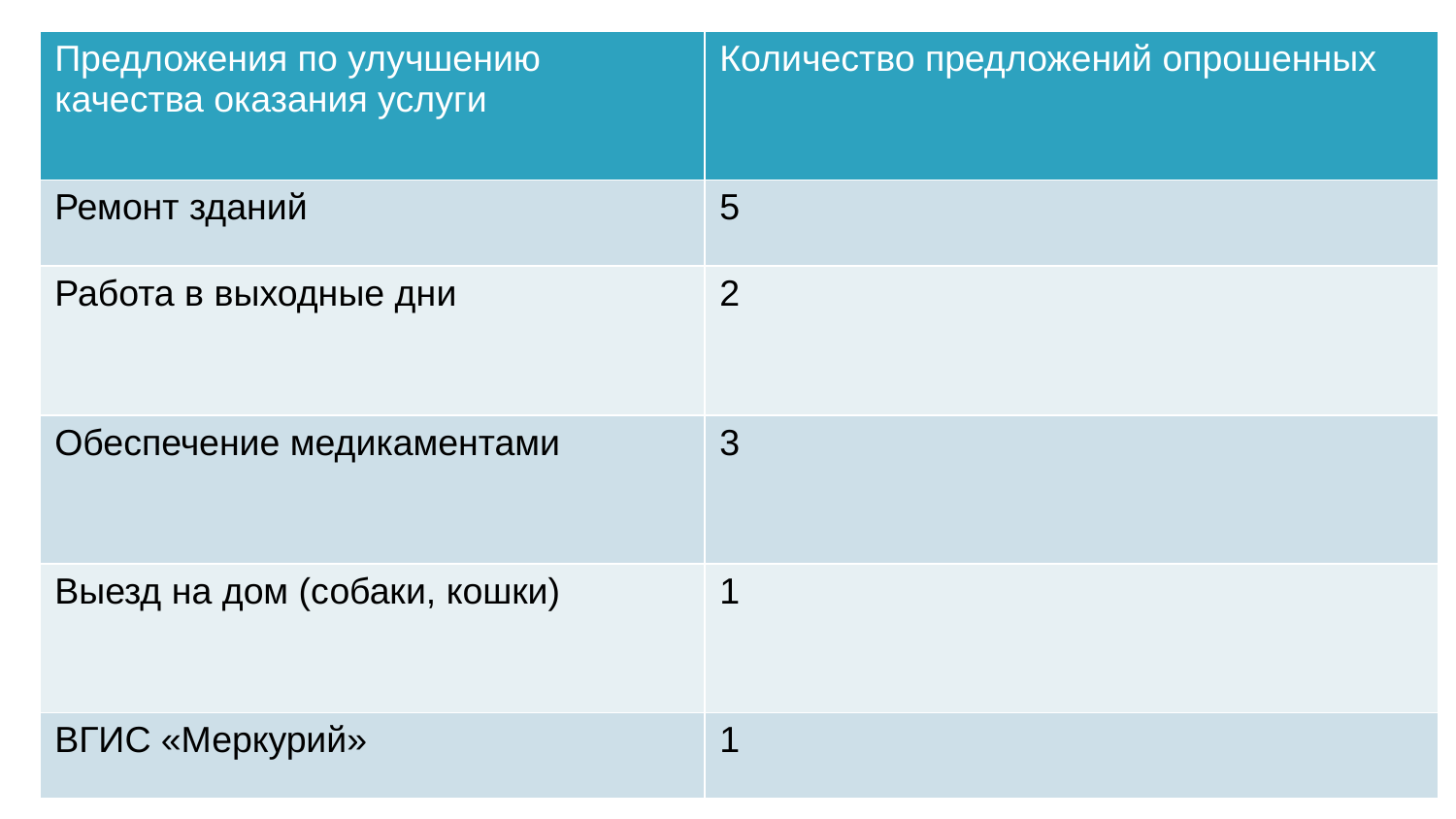

| Предложения по улучшению качества оказания услуги | Количество предложений опрошенных |
| --- | --- |
| Ремонт зданий | 5 |
| Работа в выходные дни | 2 |
| Обеспечение медикаментами | 3 |
| Выезд на дом (собаки, кошки) | 1 |
| ВГИС «Меркурий» | 1 |